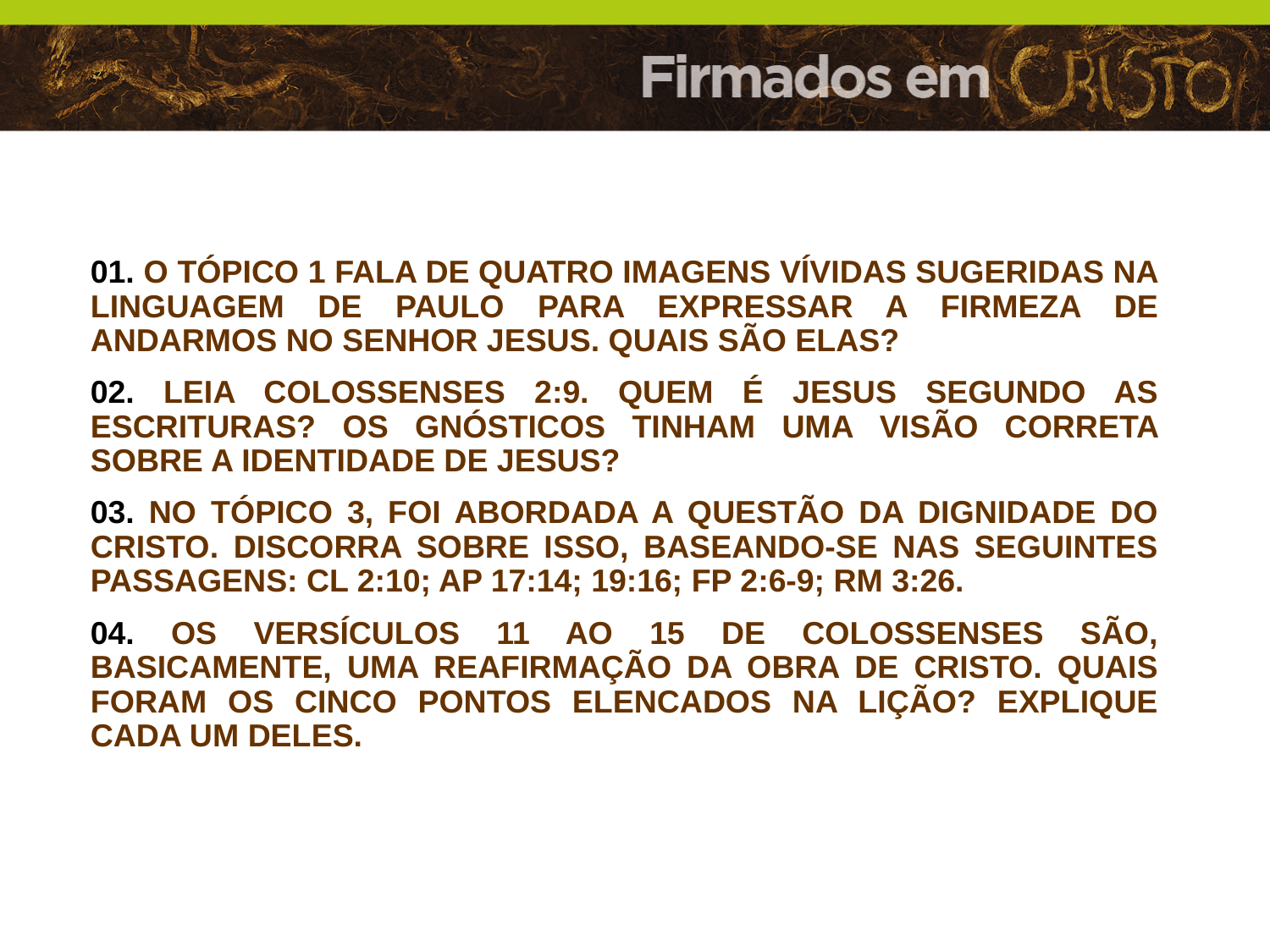

01. O tópico 1 fala de quatro imagens vívidas sugeridas na linguagem de Paulo para expressar a firmeza de andarmos no Senhor Jesus. Quais são elas?
02. Leia Colossenses 2:9. Quem é Jesus segundo as Escrituras? Os gnósticos tinham uma visão correta sobre a identidade de Jesus?
03. No tópico 3, foi abordada a questão da dignidade do Cristo. Discorra sobre isso, baseando-se nas seguintes passagens: Cl 2:10; Ap 17:14; 19:16; Fp 2:6-9; Rm 3:26.
04. Os versículos 11 ao 15 de Colossenses são, basicamente, uma reafirmação da obra de Cristo. Quais foram os cinco pontos elencados na lição? Explique cada um deles.